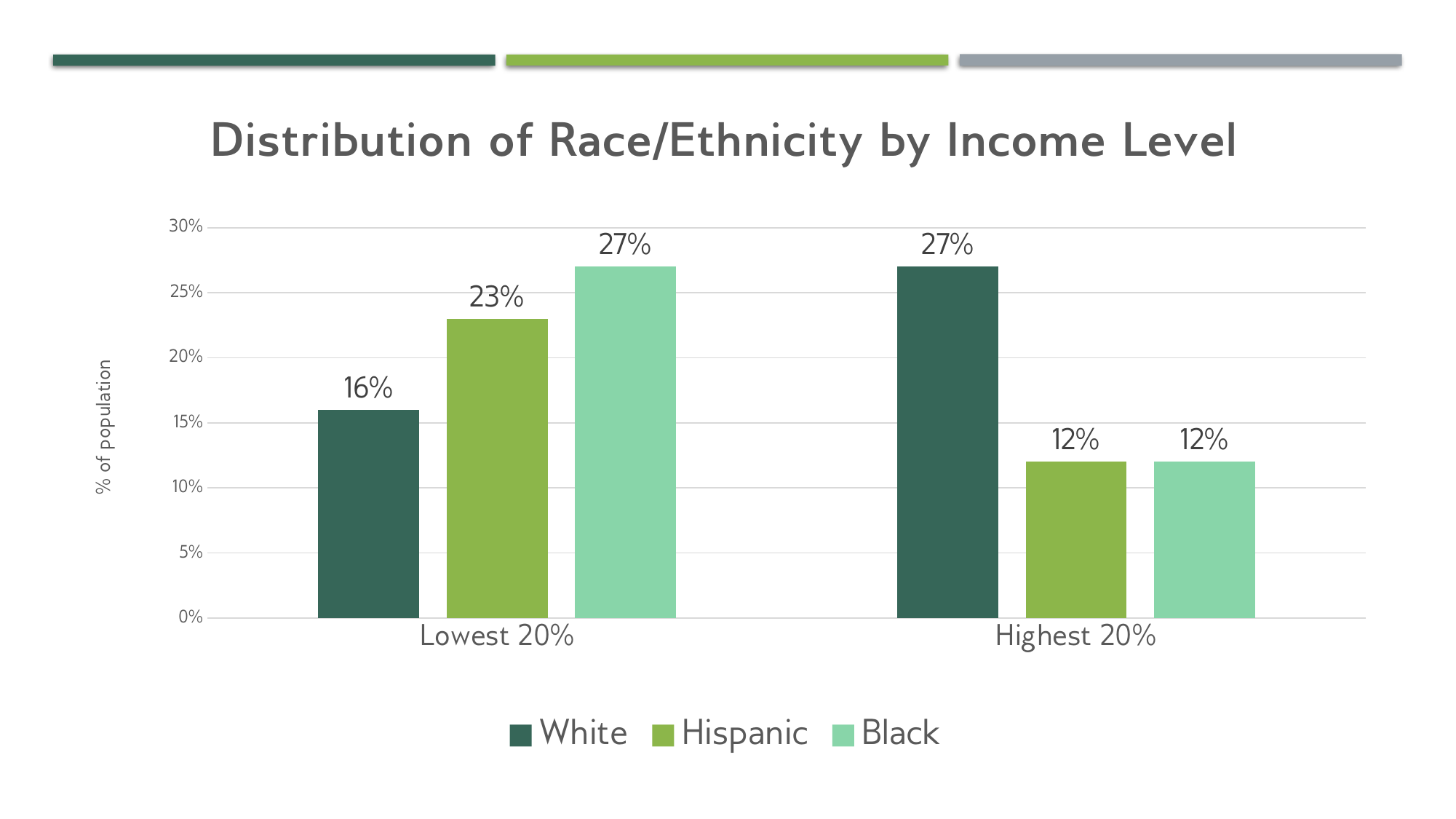

### Chart: Distribution of Race/Ethnicity by Income Level

| Category | White | Hispanic | Black |
|---|---|---|---|
| Lowest 20% | 0.16 | 0.23 | 0.27 |
| Highest 20% | 0.27 | 0.12 | 0.12 |